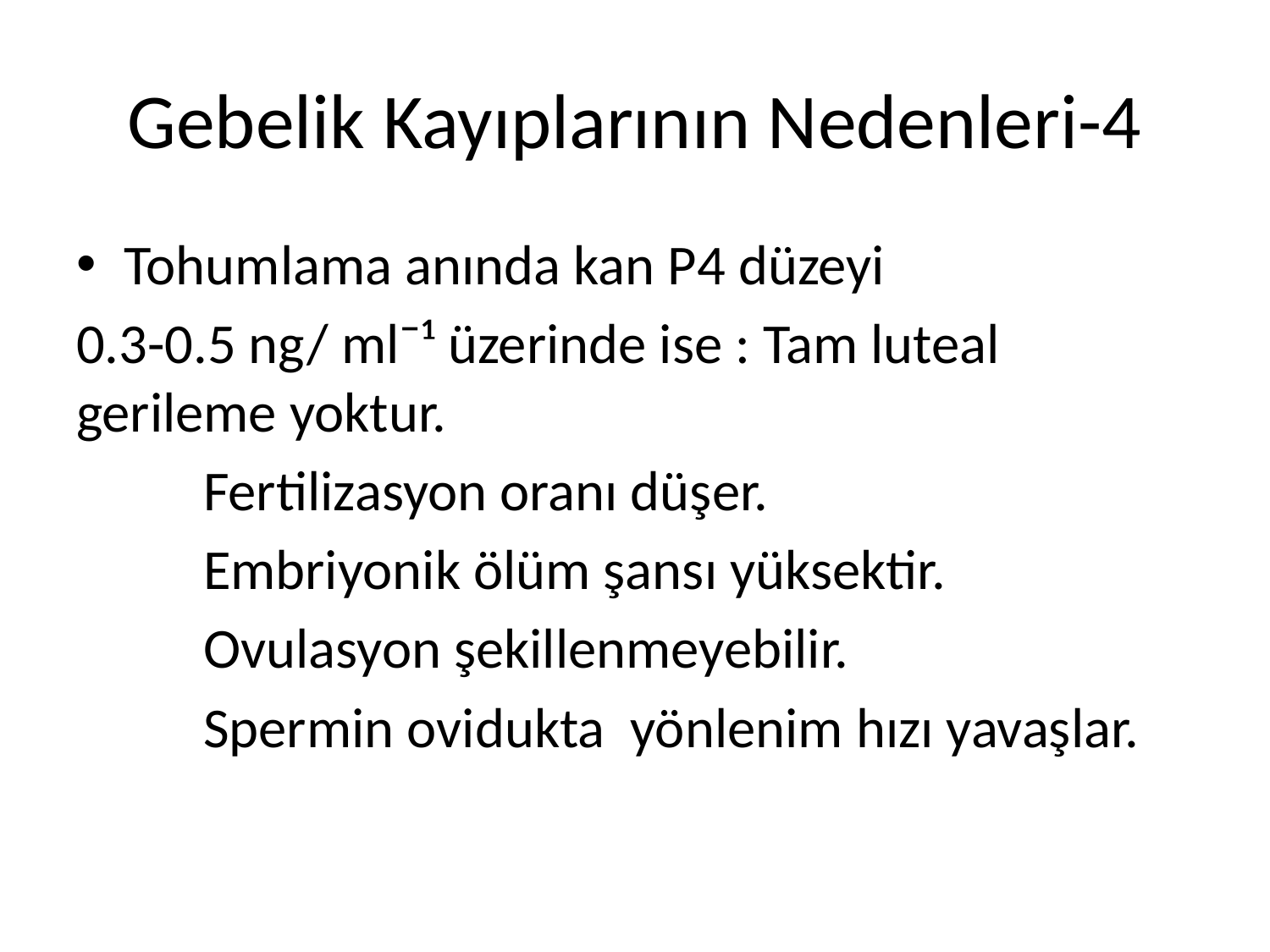

# Gebelik Kayıplarının Nedenleri-4
Tohumlama anında kan P4 düzeyi
0.3-0.5 ng/ ml¯¹ üzerinde ise : Tam luteal gerileme yoktur.
	Fertilizasyon oranı düşer.
	Embriyonik ölüm şansı yüksektir.
	Ovulasyon şekillenmeyebilir.
	Spermin ovidukta  yönlenim hızı yavaşlar.